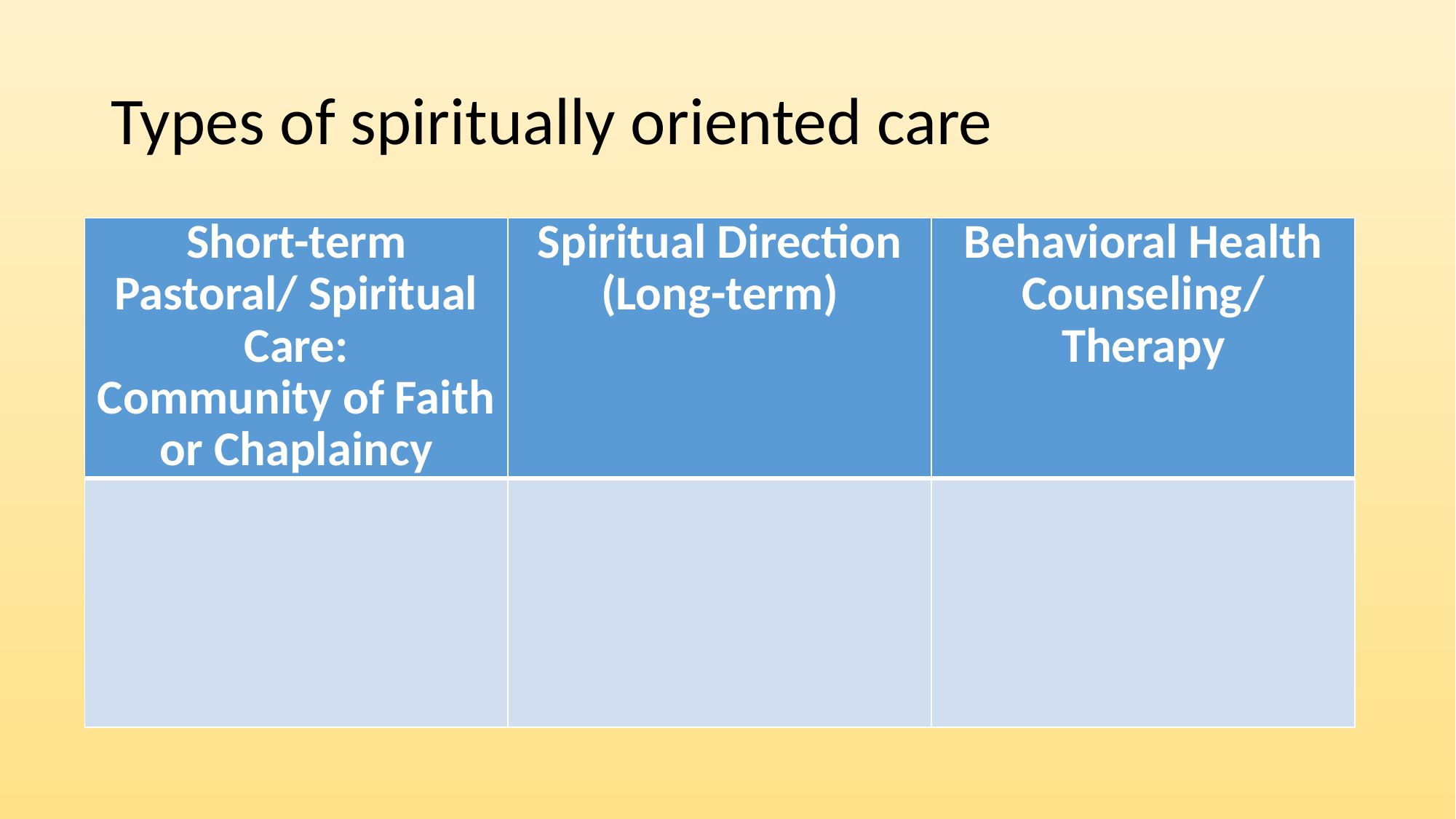

# Types of spiritually oriented care
| Short-term Pastoral/ Spiritual Care: Community of Faith or Chaplaincy | Spiritual Direction (Long-term) | Behavioral Health Counseling/ Therapy |
| --- | --- | --- |
|  |  |  |